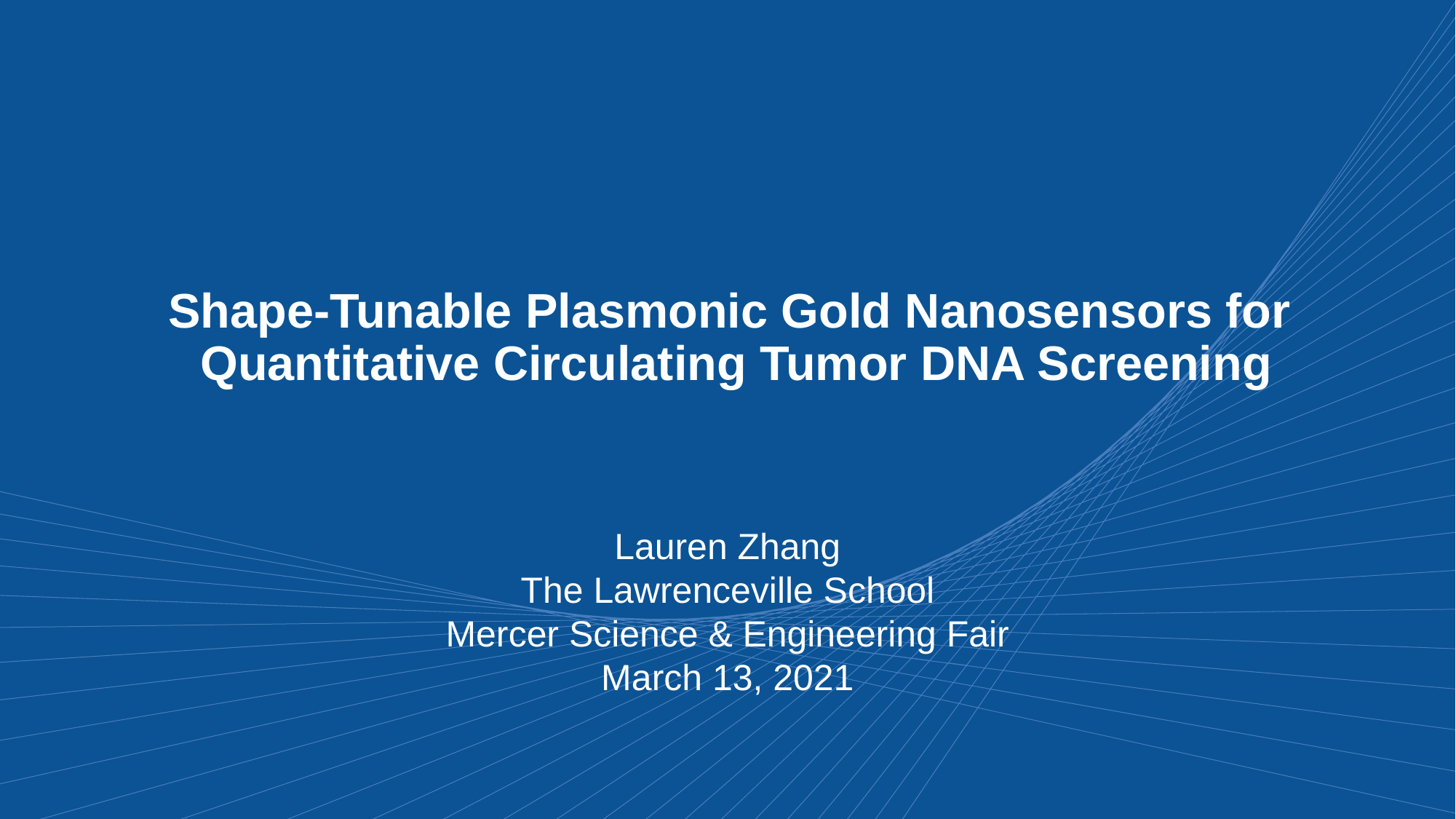

# Shape-Tunable Plasmonic Gold Nanosensors for Quantitative Circulating Tumor DNA Screening
Lauren Zhang
The Lawrenceville School
Mercer Science & Engineering Fair
March 13, 2021